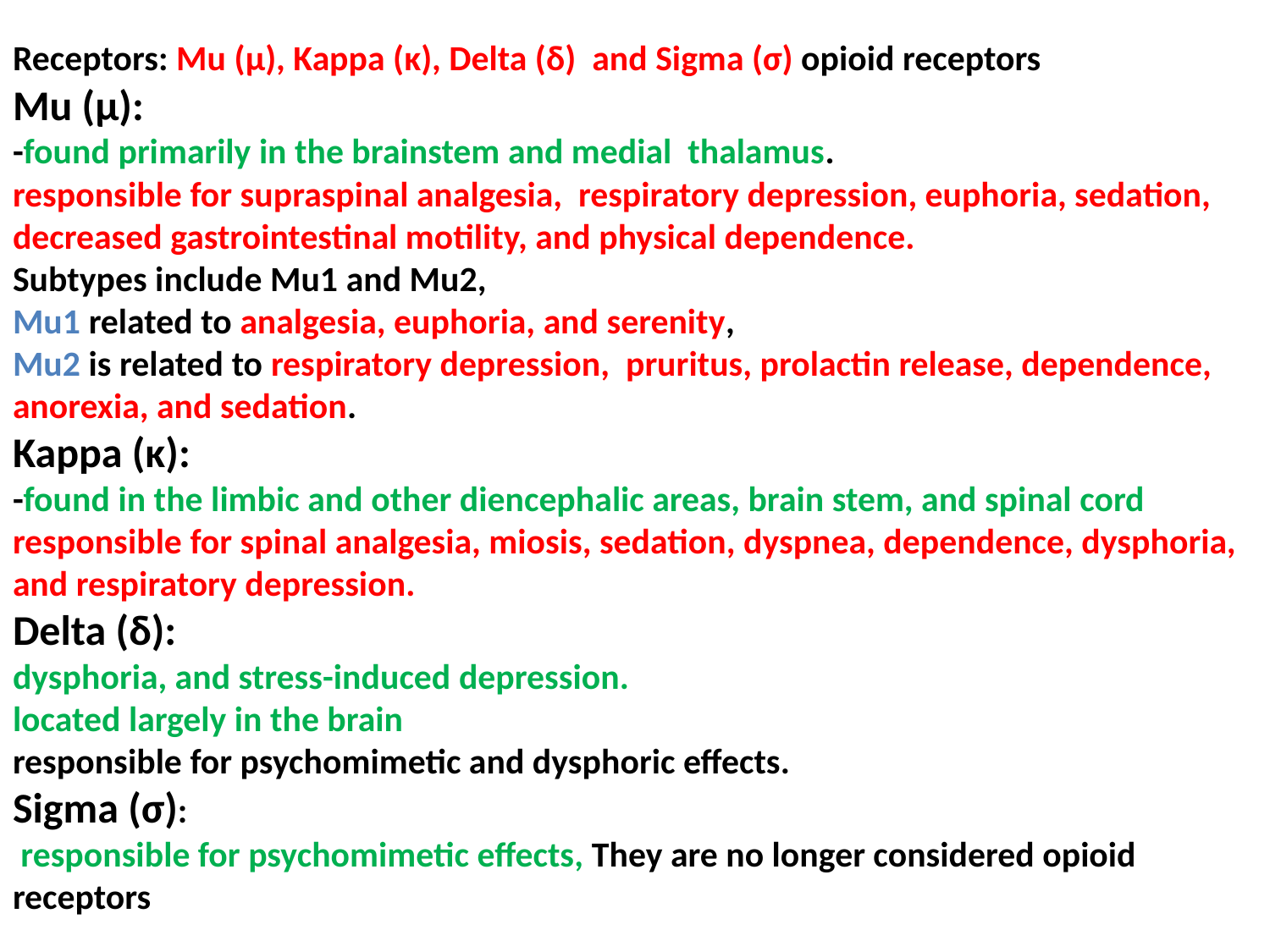

# Receptors: Mu (μ), Kappa (κ), Delta (δ)  and Sigma (σ) opioid receptors Mu (μ): -found primarily in the brainstem and medial  thalamus. responsible for supraspinal analgesia,  respiratory depression, euphoria, sedation, decreased gastrointestinal motility, and physical dependence. Subtypes include Mu1 and Mu2, Mu1 related to analgesia, euphoria, and serenity, Mu2 is related to respiratory depression,  pruritus, prolactin release, dependence, anorexia, and sedation. Kappa (κ): -found in the limbic and other diencephalic areas, brain stem, and spinal cord responsible for spinal analgesia, miosis, sedation, dyspnea, dependence, dysphoria, and respiratory depression. Delta (δ): dysphoria, and stress-induced depression. located largely in the brain responsible for psychomimetic and dysphoric effects. Sigma (σ): responsible for psychomimetic effects, They are no longer considered opioid receptors